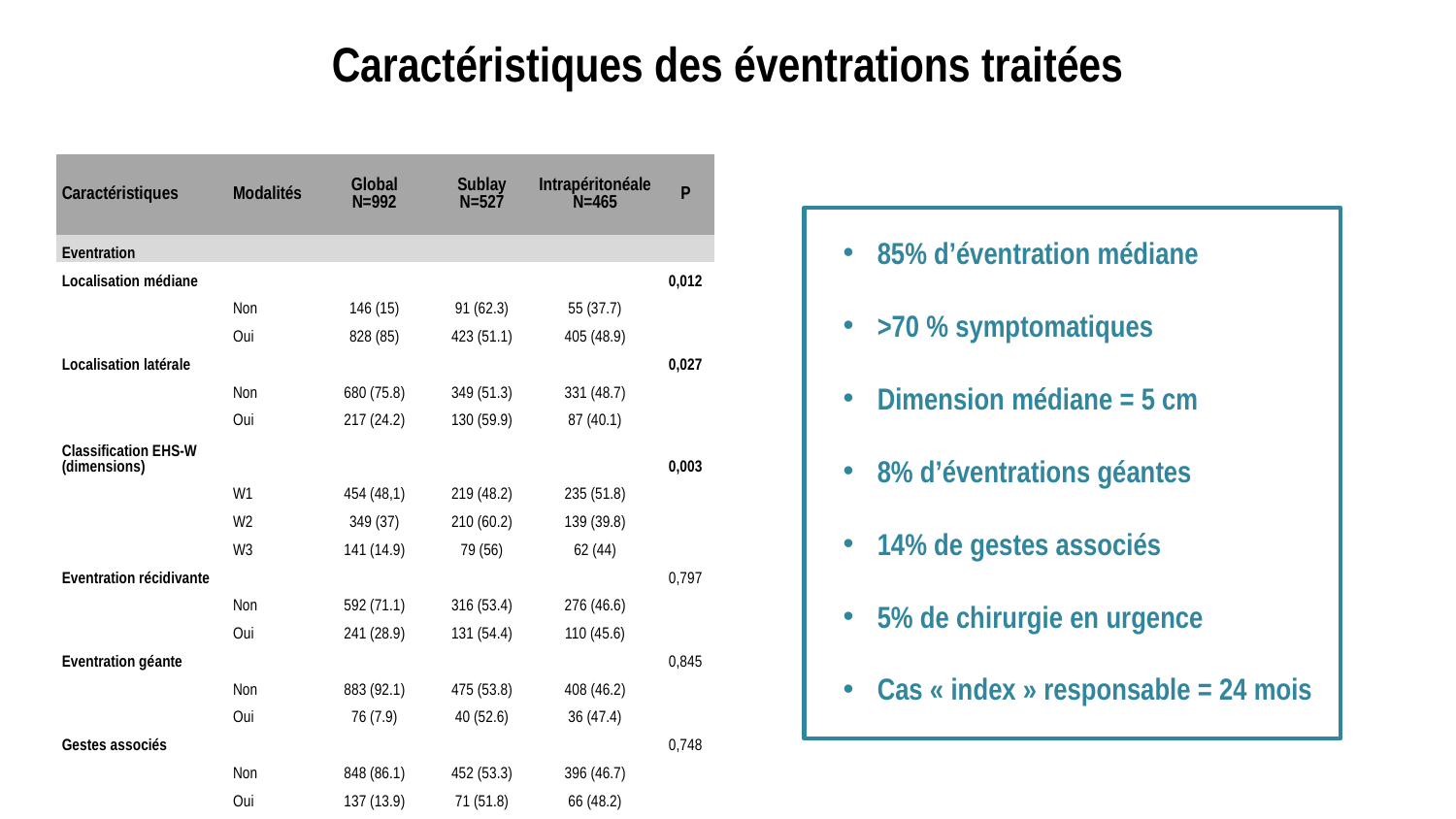

Caractéristiques des éventrations traitées
| Caractéristiques | Modalités | Global N=992 | Sublay N=527 | Intrapéritonéale N=465 | P |
| --- | --- | --- | --- | --- | --- |

85% d’éventration médiane

>70 % symptomatiques

Dimension médiane = 5 cm

8% d’éventrations géantes

14% de gestes associés

5% de chirurgie en urgence

Cas « index » responsable = 24 mois

| Eventration |  |  |  |  |  |
| --- | --- | --- | --- | --- | --- |
| Localisation médiane |  |  |  |  | 0,012 |
|  | Non | 146 (15) | 91 (62.3) | 55 (37.7) |  |
|  | Oui | 828 (85) | 423 (51.1) | 405 (48.9) |  |
| Localisation latérale |  |  |  |  | 0,027 |
|  | Non | 680 (75.8) | 349 (51.3) | 331 (48.7) |  |
|  | Oui | 217 (24.2) | 130 (59.9) | 87 (40.1) |  |
| Classification EHS-W (dimensions) |  |  |  |  | 0,003 |
|  | W1 | 454 (48,1) | 219 (48.2) | 235 (51.8) |  |
|  | W2 | 349 (37) | 210 (60.2) | 139 (39.8) |  |
|  | W3 | 141 (14.9) | 79 (56) | 62 (44) |  |
| Eventration récidivante |  |  |  |  | 0,797 |
|  | Non | 592 (71.1) | 316 (53.4) | 276 (46.6) |  |
|  | Oui | 241 (28.9) | 131 (54.4) | 110 (45.6) |  |
| Eventration géante |  |  |  |  | 0,845 |
|  | Non | 883 (92.1) | 475 (53.8) | 408 (46.2) |  |
|  | Oui | 76 (7.9) | 40 (52.6) | 36 (47.4) |  |
| Gestes associés |  |  |  |  | 0,748 |
|  | Non | 848 (86.1) | 452 (53.3) | 396 (46.7) |  |
|  | Oui | 137 (13.9) | 71 (51.8) | 66 (48.2) |  |